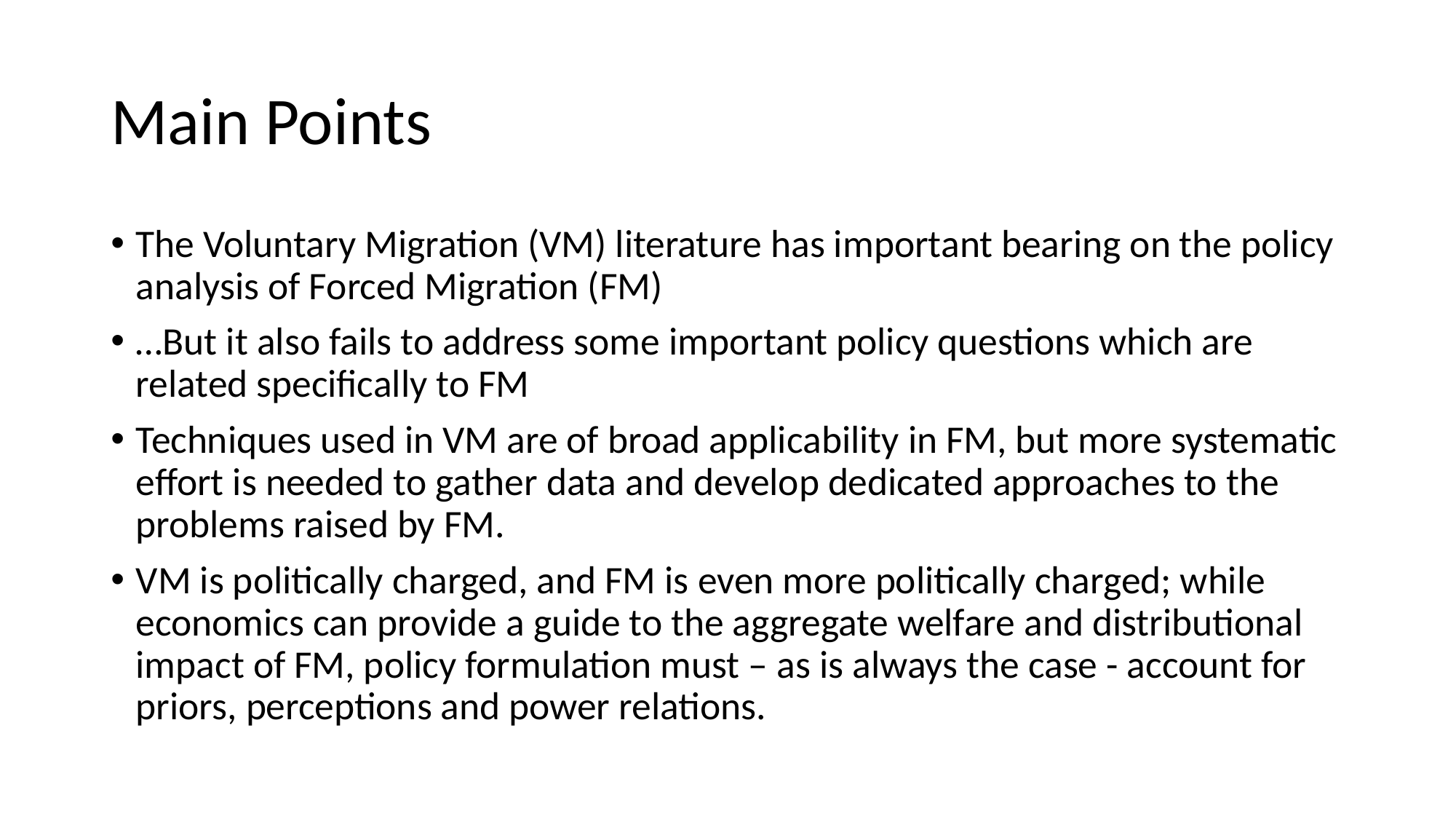

# Main Points
The Voluntary Migration (VM) literature has important bearing on the policy analysis of Forced Migration (FM)
…But it also fails to address some important policy questions which are related specifically to FM
Techniques used in VM are of broad applicability in FM, but more systematic effort is needed to gather data and develop dedicated approaches to the problems raised by FM.
VM is politically charged, and FM is even more politically charged; while economics can provide a guide to the aggregate welfare and distributional impact of FM, policy formulation must – as is always the case - account for priors, perceptions and power relations.